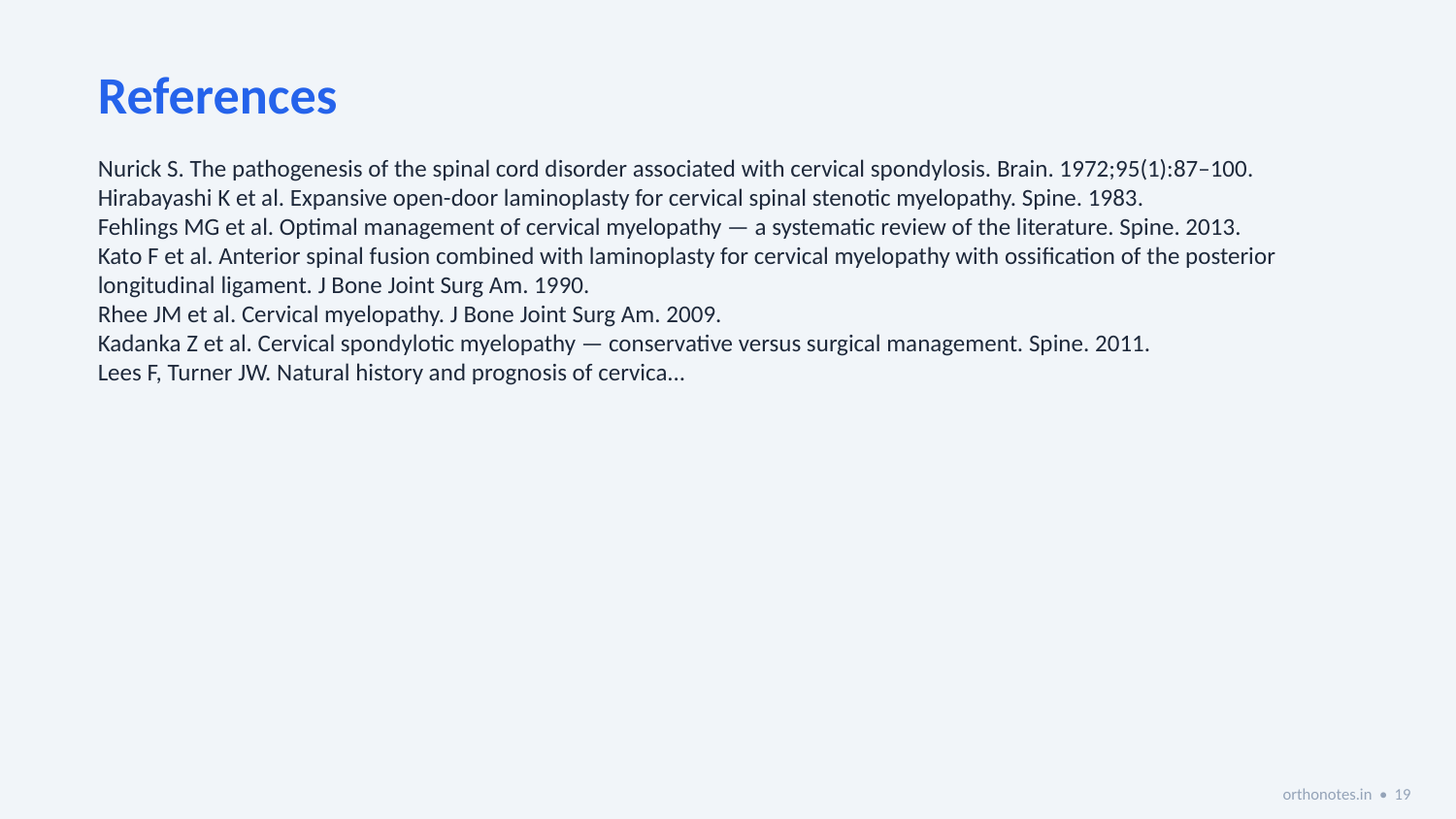

References
Nurick S. The pathogenesis of the spinal cord disorder associated with cervical spondylosis. Brain. 1972;95(1):87–100.
Hirabayashi K et al. Expansive open-door laminoplasty for cervical spinal stenotic myelopathy. Spine. 1983.
Fehlings MG et al. Optimal management of cervical myelopathy — a systematic review of the literature. Spine. 2013.
Kato F et al. Anterior spinal fusion combined with laminoplasty for cervical myelopathy with ossification of the posterior longitudinal ligament. J Bone Joint Surg Am. 1990.
Rhee JM et al. Cervical myelopathy. J Bone Joint Surg Am. 2009.
Kadanka Z et al. Cervical spondylotic myelopathy — conservative versus surgical management. Spine. 2011.
Lees F, Turner JW. Natural history and prognosis of cervica...
orthonotes.in  •  19